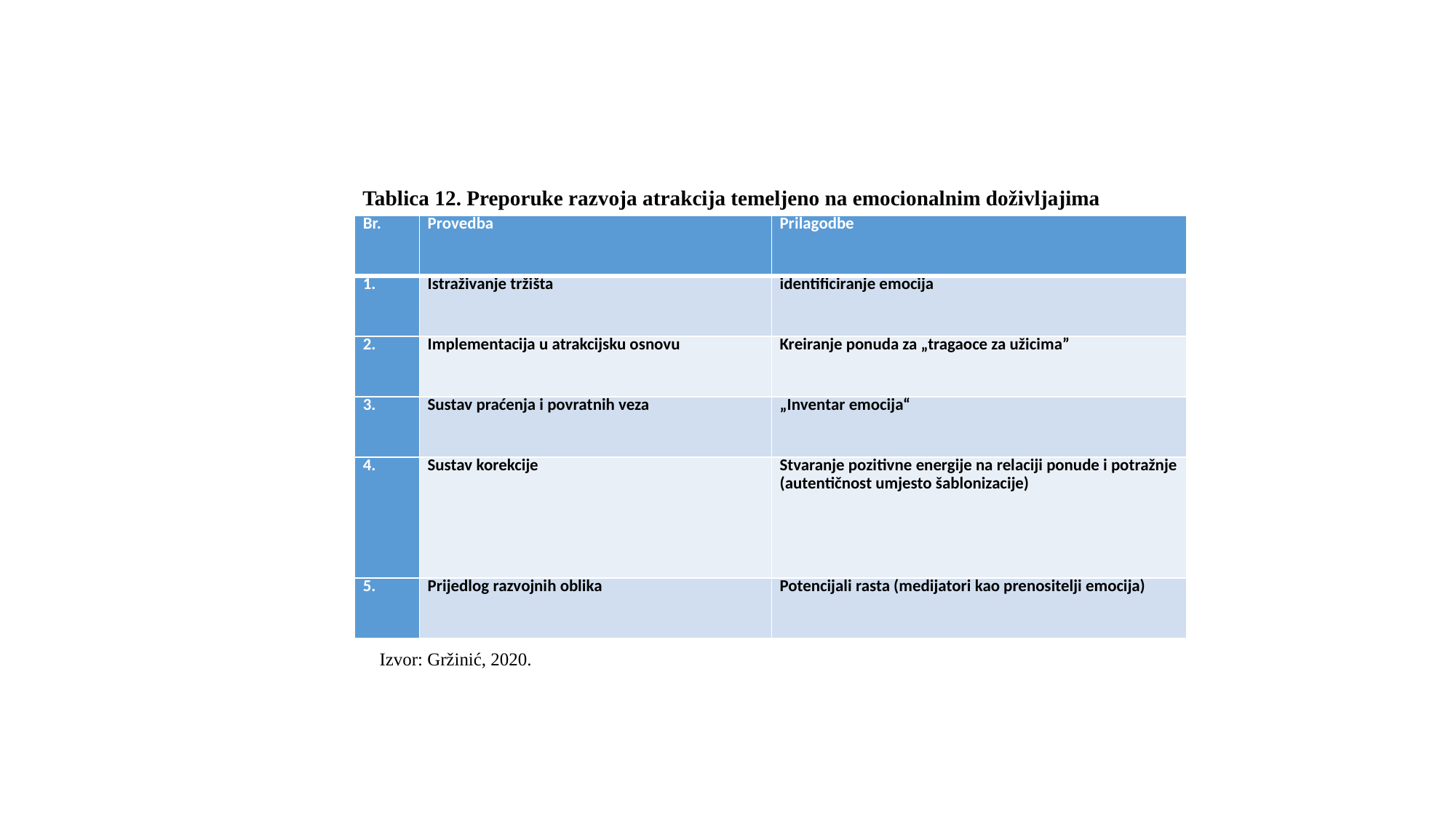

# Tablica 12. Preporuke razvoja atrakcija temeljeno na emocionalnim doživljajima
| Br. | Provedba | Prilagodbe |
| --- | --- | --- |
| 1. | Istraživanje tržišta | identificiranje emocija |
| 2. | Implementacija u atrakcijsku osnovu | Kreiranje ponuda za „tragaoce za užicima” |
| 3. | Sustav praćenja i povratnih veza | „Inventar emocija“ |
| 4. | Sustav korekcije | Stvaranje pozitivne energije na relaciji ponude i potražnje (autentičnost umjesto šablonizacije) |
| 5. | Prijedlog razvojnih oblika | Potencijali rasta (medijatori kao prenositelji emocija) |
Izvor: Gržinić, 2020.